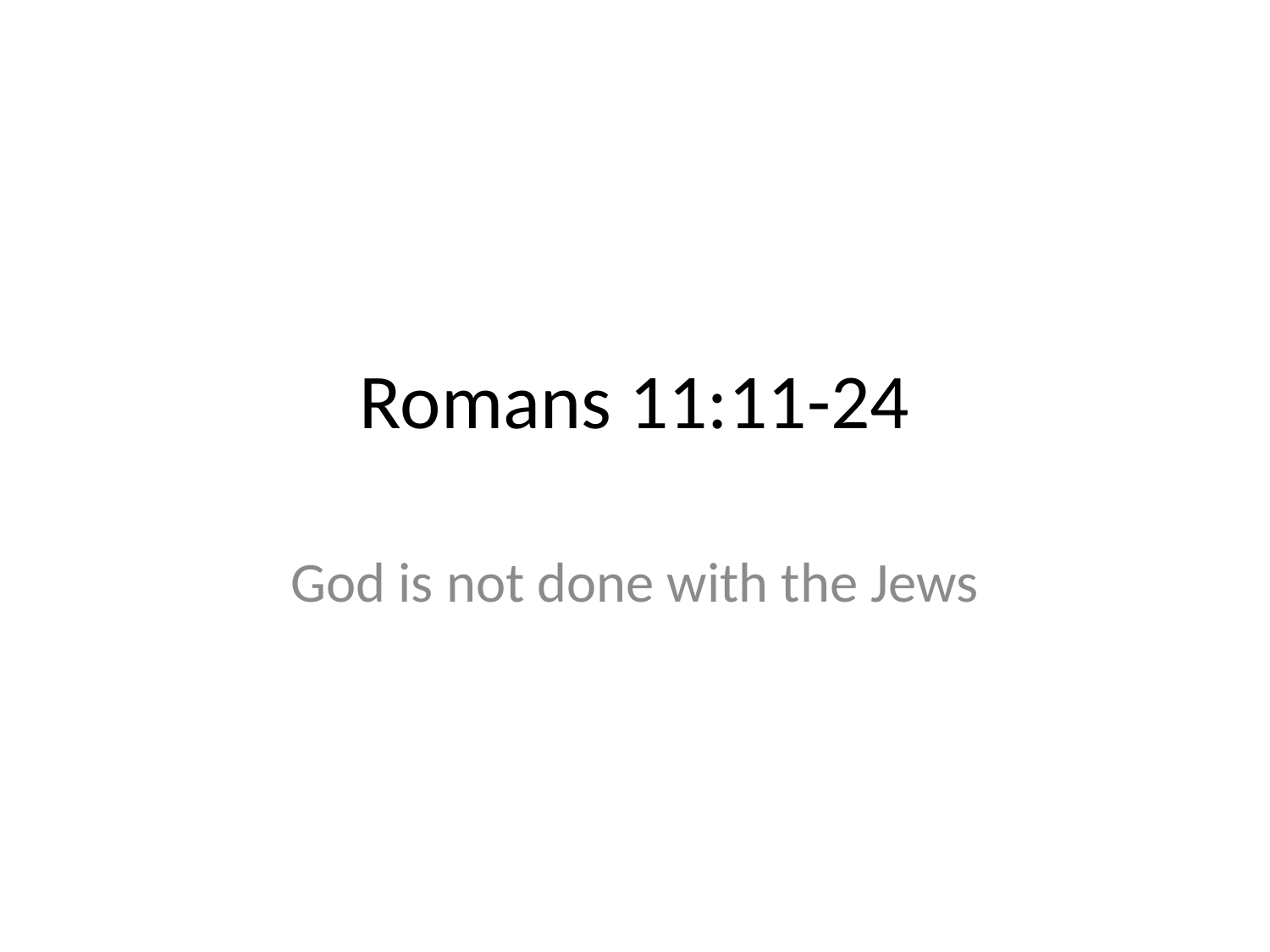

# Romans 11:11-24
God is not done with the Jews